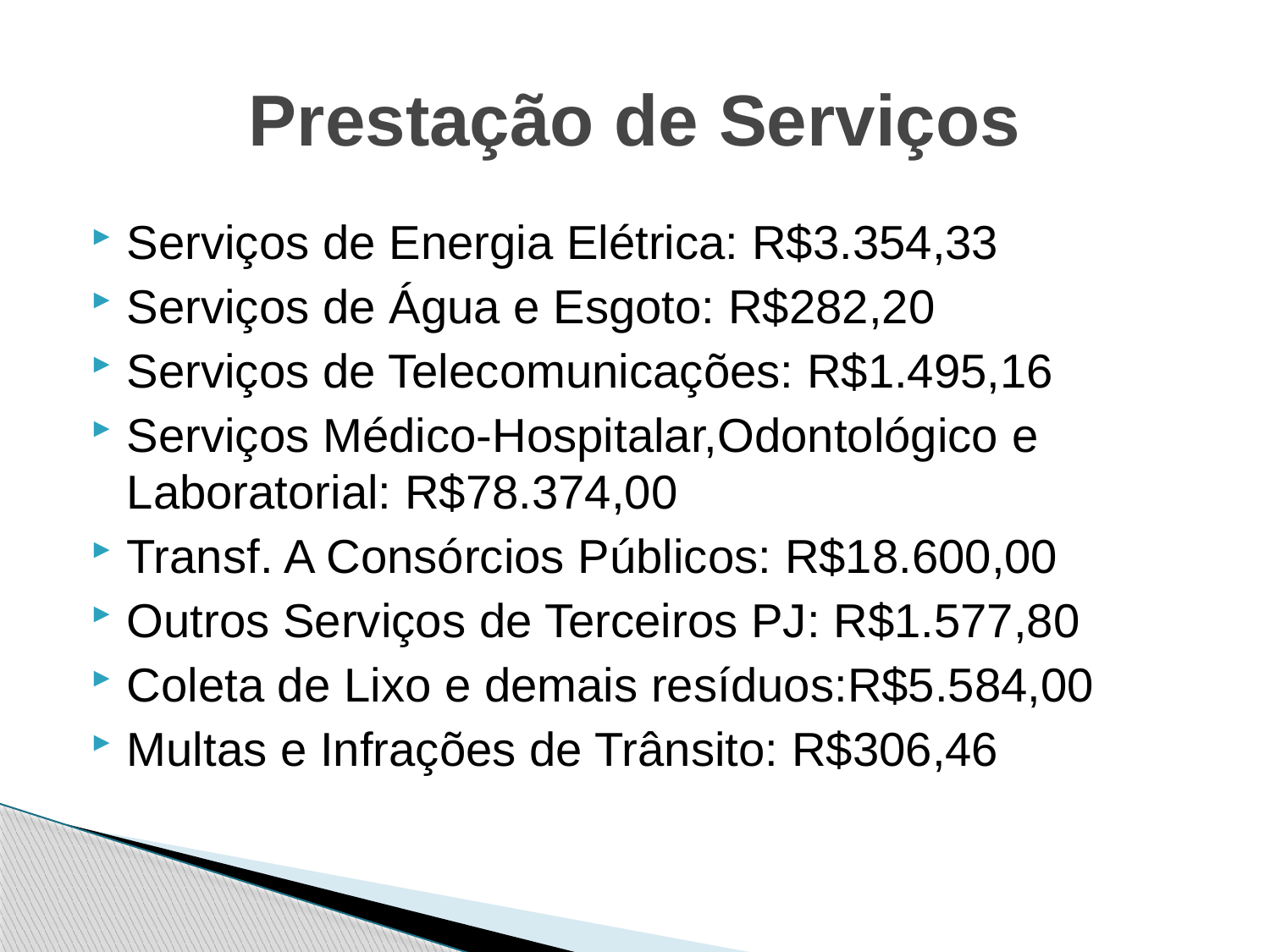

# Prestação de Serviços
Serviços de Energia Elétrica: R$3.354,33
Serviços de Água e Esgoto: R$282,20
Serviços de Telecomunicações: R$1.495,16
Serviços Médico-Hospitalar,Odontológico e Laboratorial: R$78.374,00
Transf. A Consórcios Públicos: R$18.600,00
Outros Serviços de Terceiros PJ: R$1.577,80
Coleta de Lixo e demais resíduos:R$5.584,00
Multas e Infrações de Trânsito: R$306,46